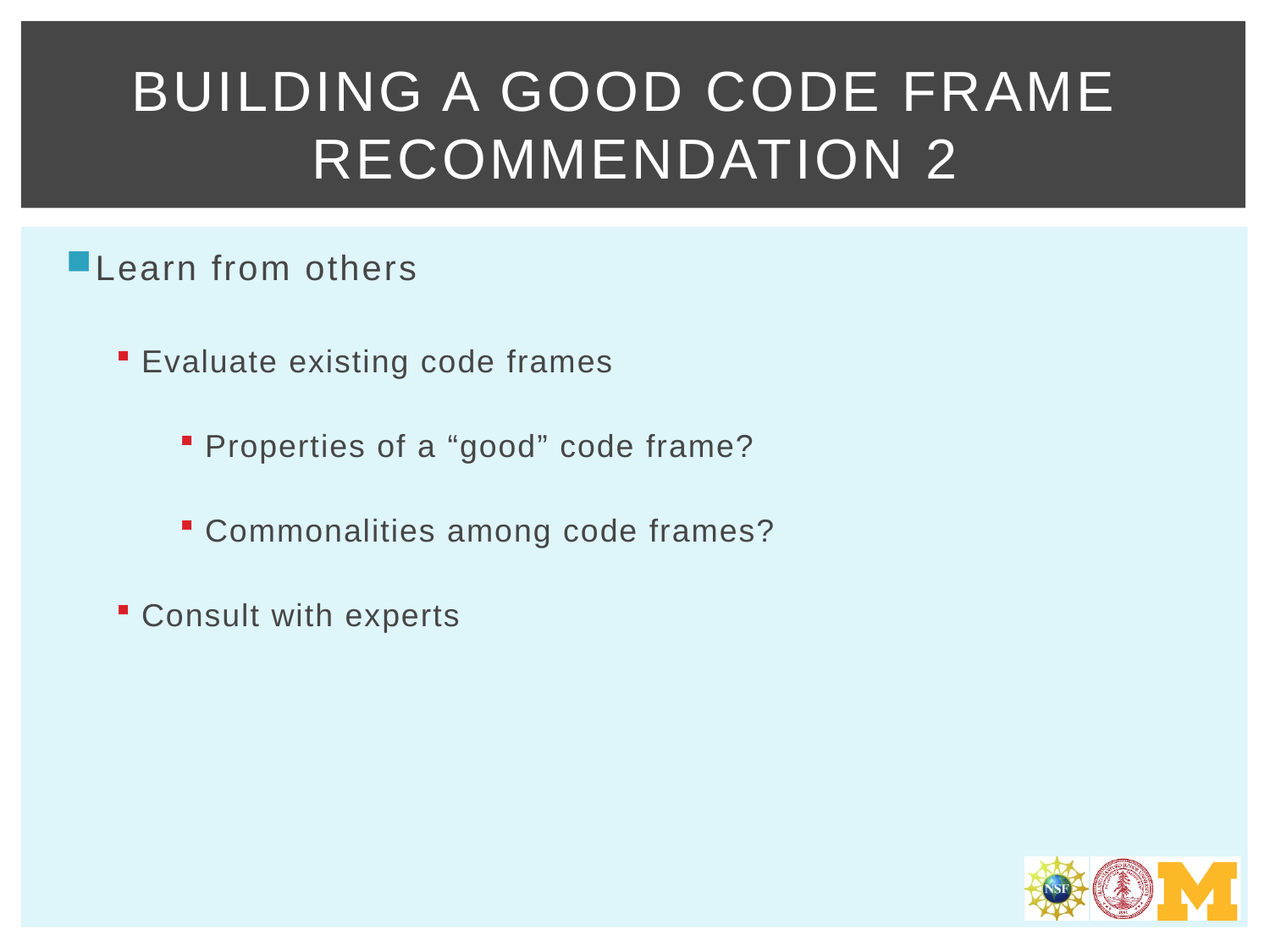

# Building a good Code frame Recommendation 2
Learn from others

Evaluate existing code frames

Properties of a “good” code frame?

Commonalities among code frames?

Consult with experts